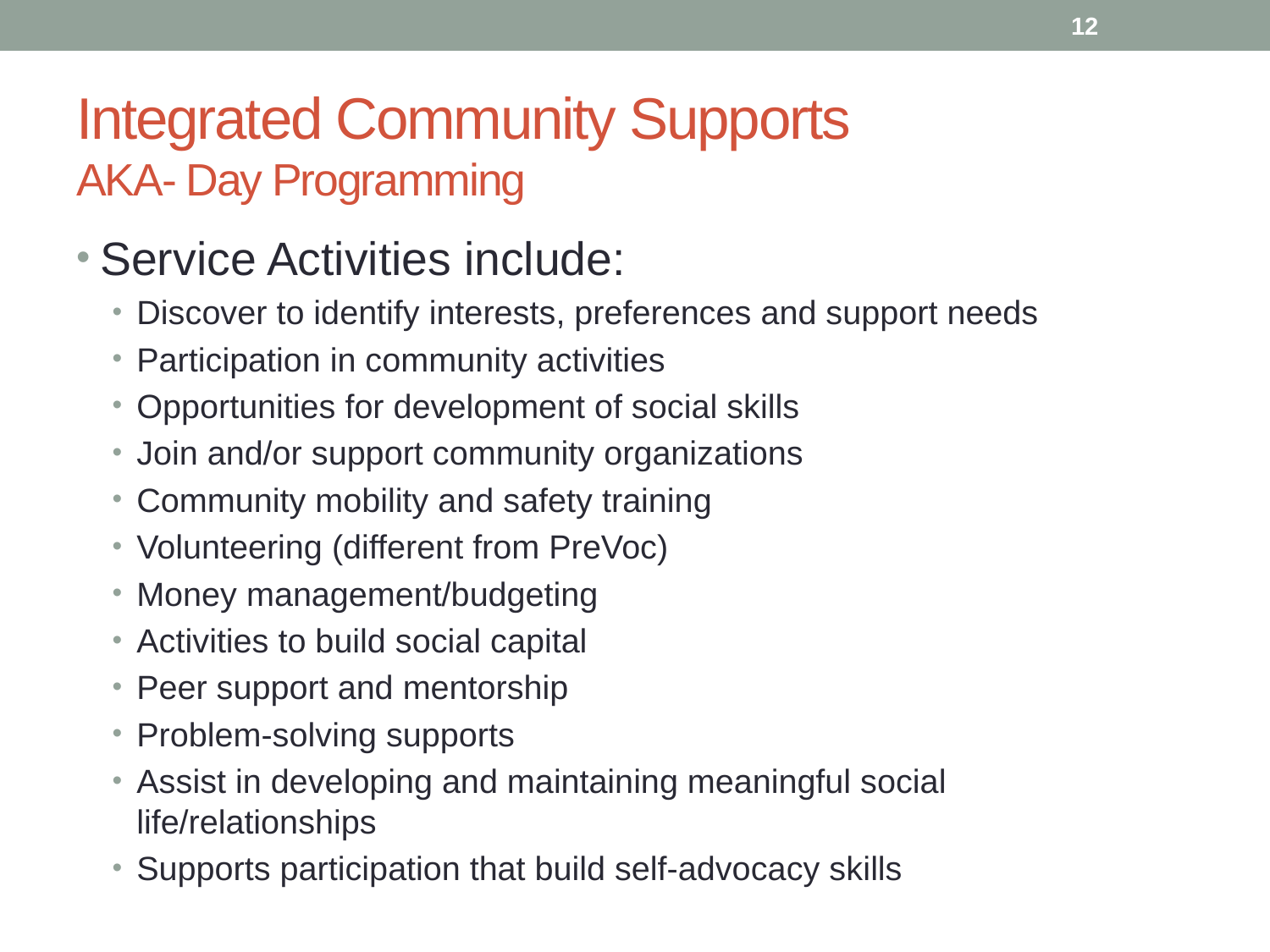

12
# Integrated Community Supports AKA- Day Programming
Service Activities include:
Discover to identify interests, preferences and support needs
Participation in community activities
Opportunities for development of social skills
Join and/or support community organizations
Community mobility and safety training
Volunteering (different from PreVoc)
Money management/budgeting
Activities to build social capital
Peer support and mentorship
Problem-solving supports
Assist in developing and maintaining meaningful social life/relationships
Supports participation that build self-advocacy skills